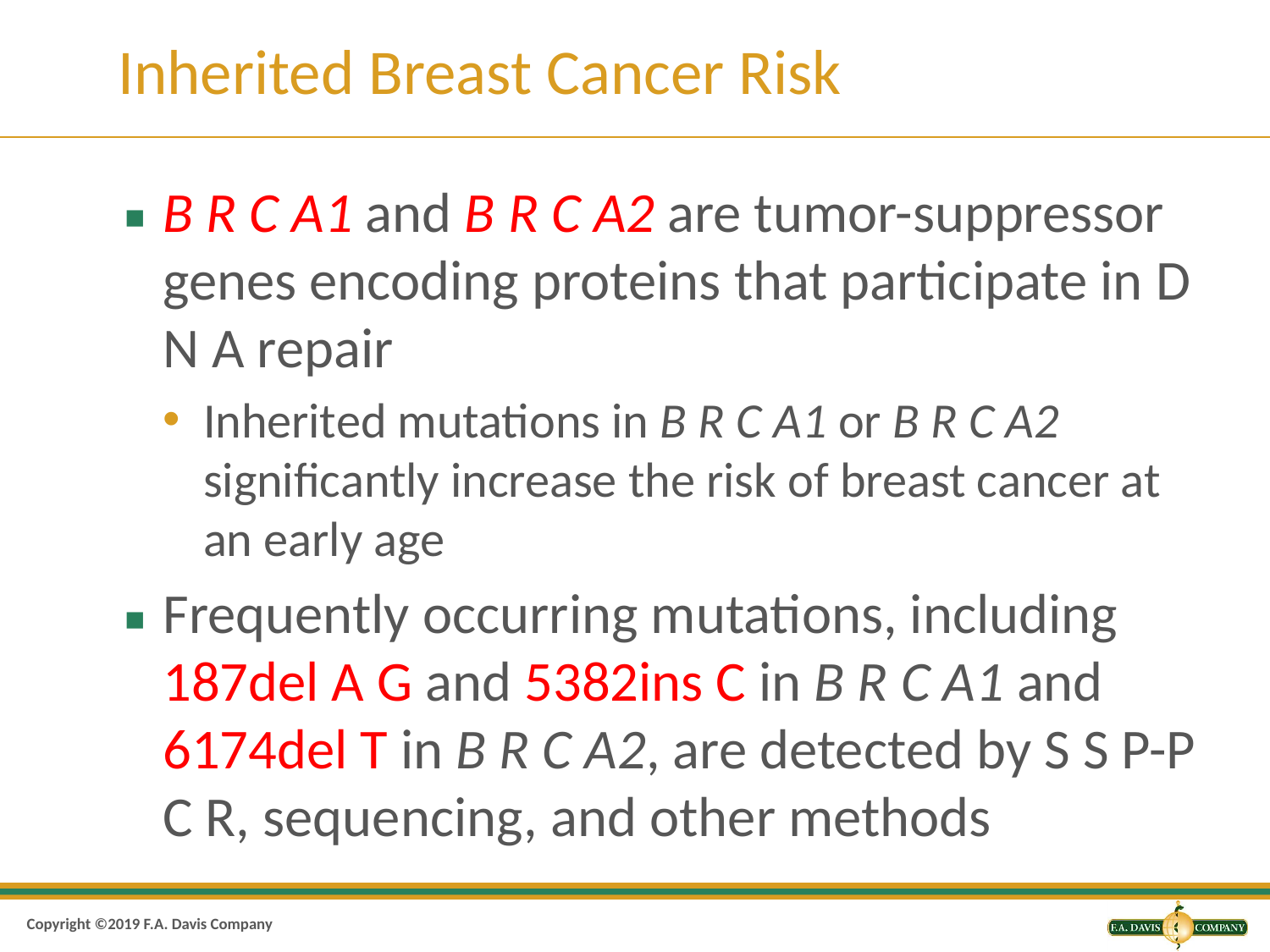

# Inherited Breast Cancer Risk
B R C A1 and B R C A2 are tumor-suppressor genes encoding proteins that participate in D N A repair
Inherited mutations in B R C A1 or B R C A2 significantly increase the risk of breast cancer at an early age
Frequently occurring mutations, including 187del A G and 5382ins C in B R C A1 and 6174del T in B R C A2, are detected by S S P-P C R, sequencing, and other methods